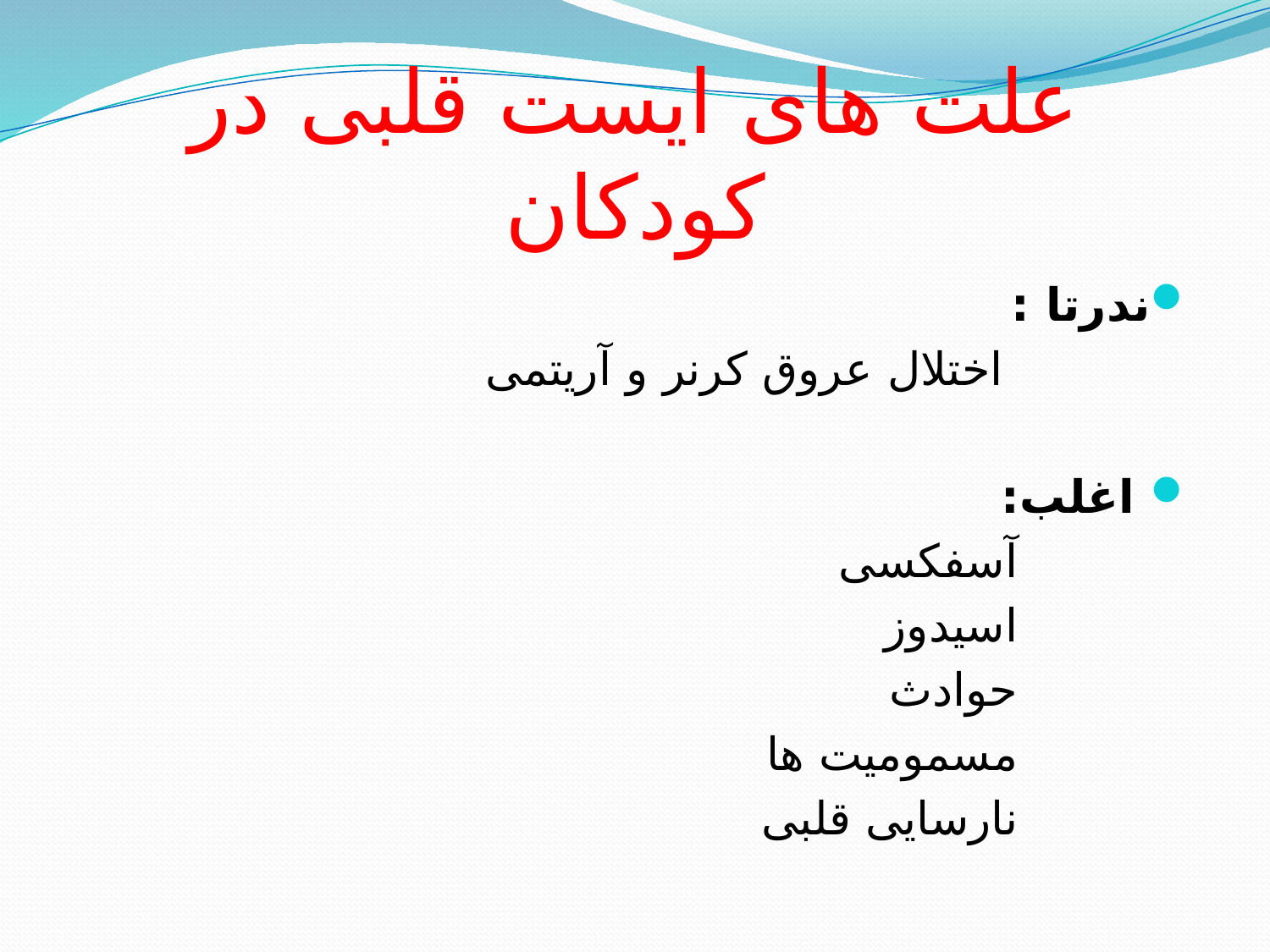

# علت های ایست قلبی در کودکان
ندرتا :
            اختلال عروق کرنر و آریتمی

 اغلب:
           آسفکسی
           اسیدوز
           حوادث
           مسمومیت ها
           نارسایی قلبی